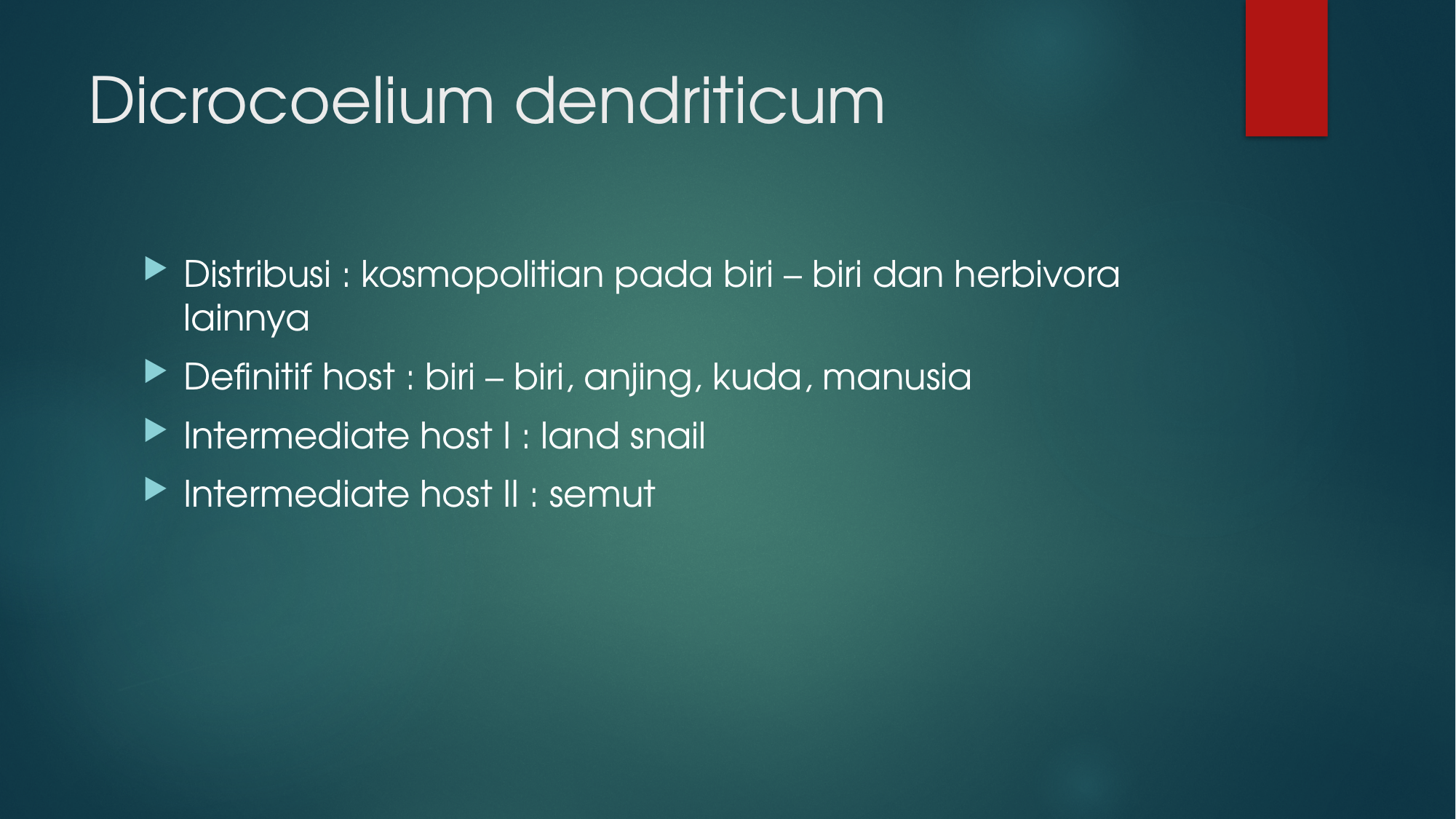

# Dicrocoelium dendriticum
Distribusi : kosmopolitian pada biri – biri dan herbivora lainnya
Definitif host : biri – biri, anjing, kuda, manusia
Intermediate host I : land snail
Intermediate host II : semut